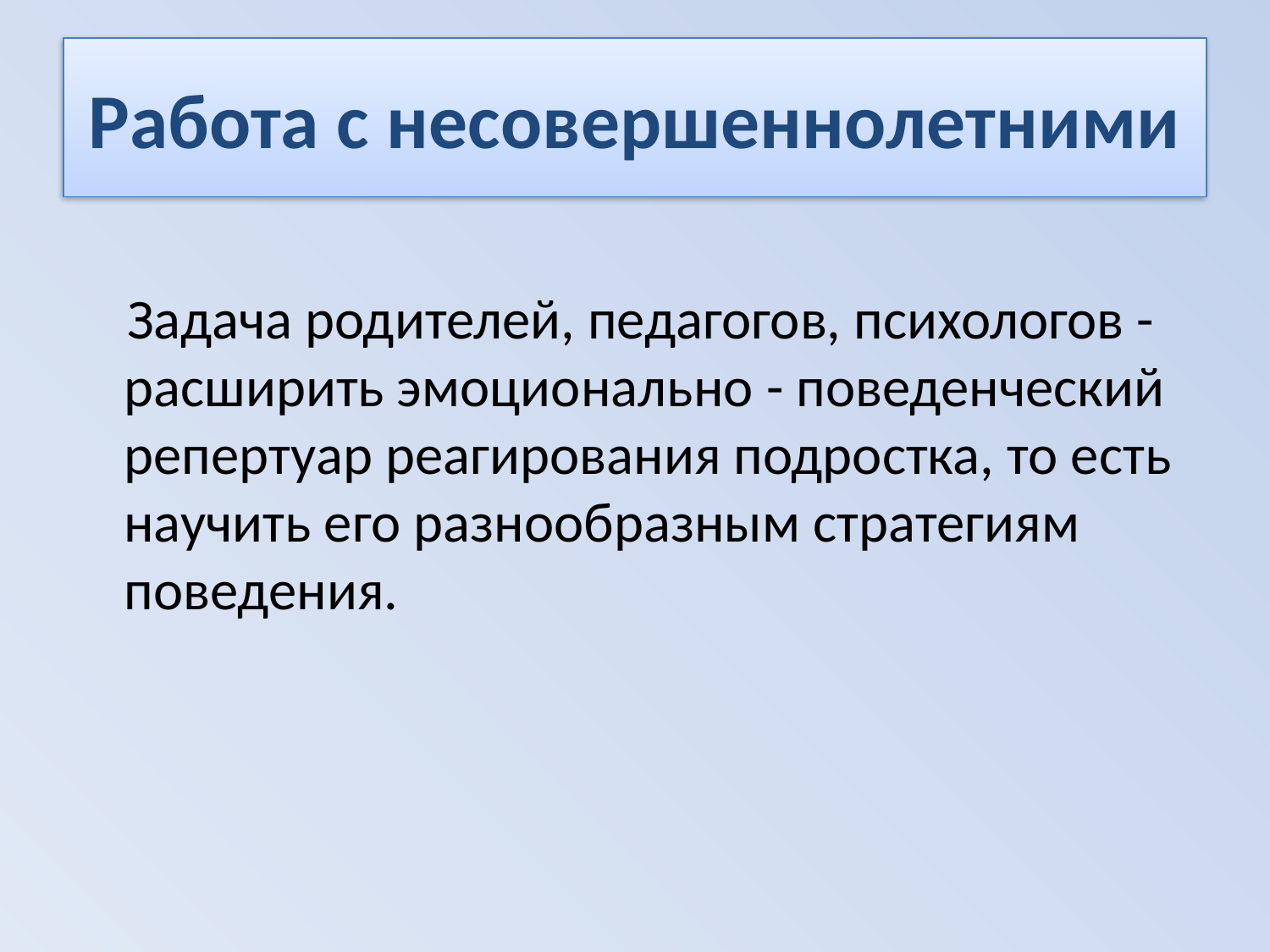

# Работа с несовершеннолетними
    Задача родителей, педагогов, психологов - расширить эмоционально - поведенческий репертуар реагирования подростка, то есть научить его разнообразным стратегиям поведения.